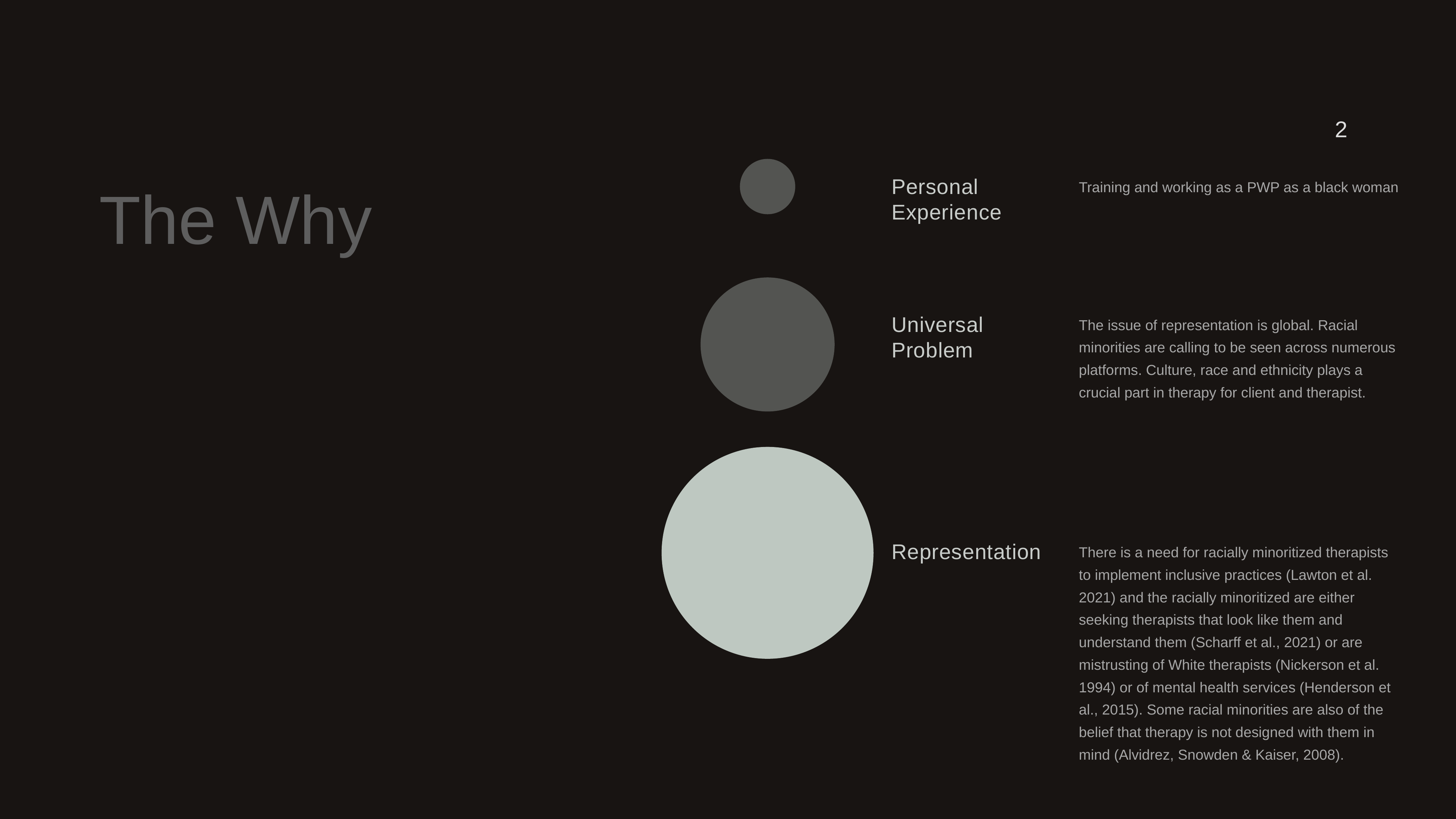

2

Training and working as a PWP as a black woman
Personal
Experience
# The Why

The issue of representation is global. Racial minorities are calling to be seen across numerous platforms. Culture, race and ethnicity plays a crucial part in therapy for client and therapist.
Universal
Problem

Representation
There is a need for racially minoritized therapists to implement inclusive practices (Lawton et al. 2021) and the racially minoritized are either seeking therapists that look like them and understand them (Scharff et al., 2021) or are mistrusting of White therapists (Nickerson et al. 1994) or of mental health services (Henderson et al., 2015). Some racial minorities are also of the  belief that therapy is not designed with them in mind (Alvidrez, Snowden & Kaiser, 2008).